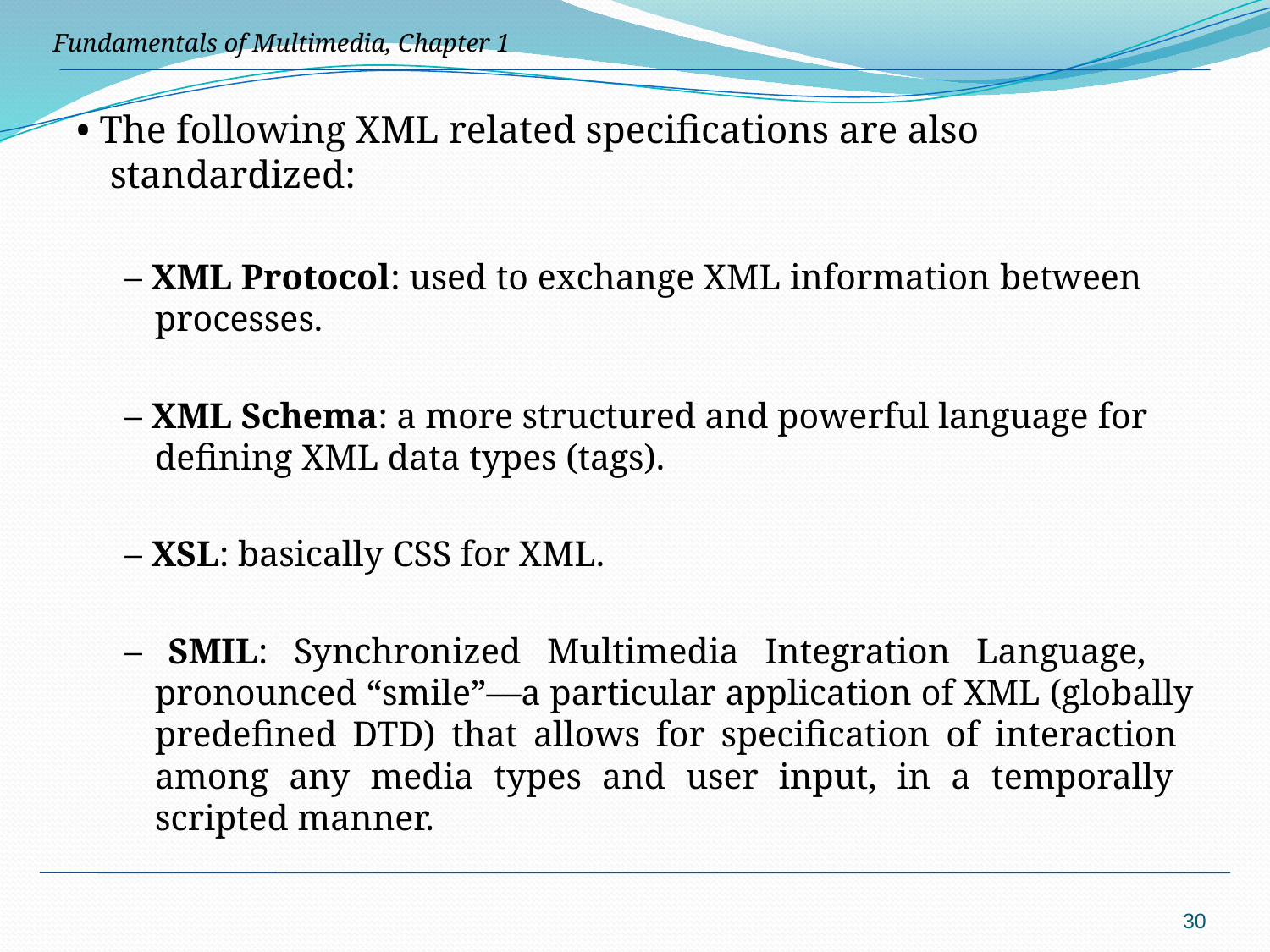

• The following XML related specifications are also standardized:

– XML Protocol: used to exchange XML information between	processes.

– XML Schema: a more structured and powerful language for 	defining XML data types (tags).

– XSL: basically CSS for XML.

– SMIL: Synchronized Multimedia Integration Language, 	pronounced “smile”—a particular application of XML (globally 	predefined DTD) that allows for specification of interaction  among any media types and user input, in a temporally  scripted manner.
30